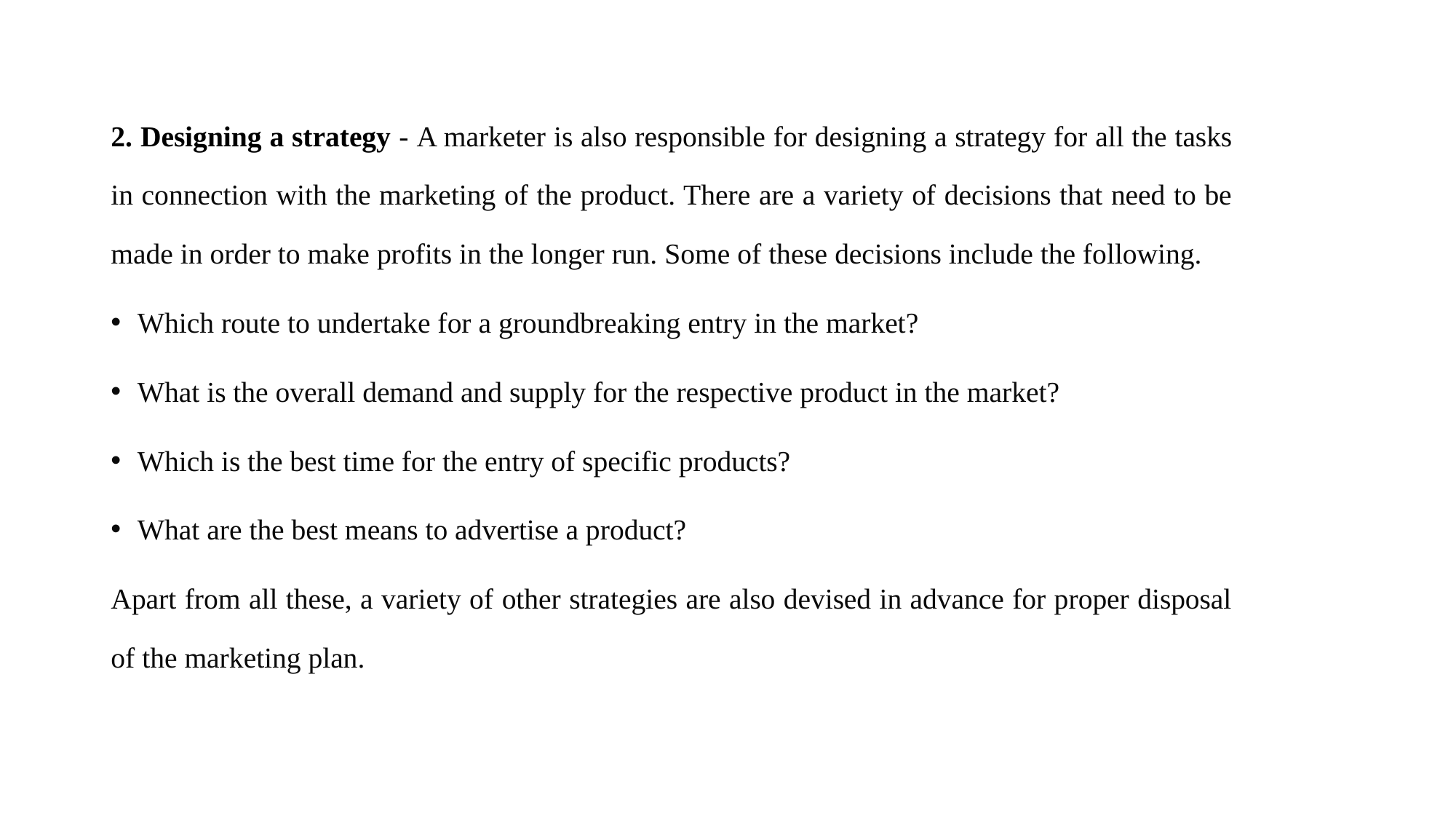

2. Designing a strategy - A marketer is also responsible for designing a strategy for all the tasks in connection with the marketing of the product. There are a variety of decisions that need to be made in order to make profits in the longer run. Some of these decisions include the following.
Which route to undertake for a groundbreaking entry in the market?
What is the overall demand and supply for the respective product in the market?
Which is the best time for the entry of specific products?
What are the best means to advertise a product?
Apart from all these, a variety of other strategies are also devised in advance for proper disposal of the marketing plan.